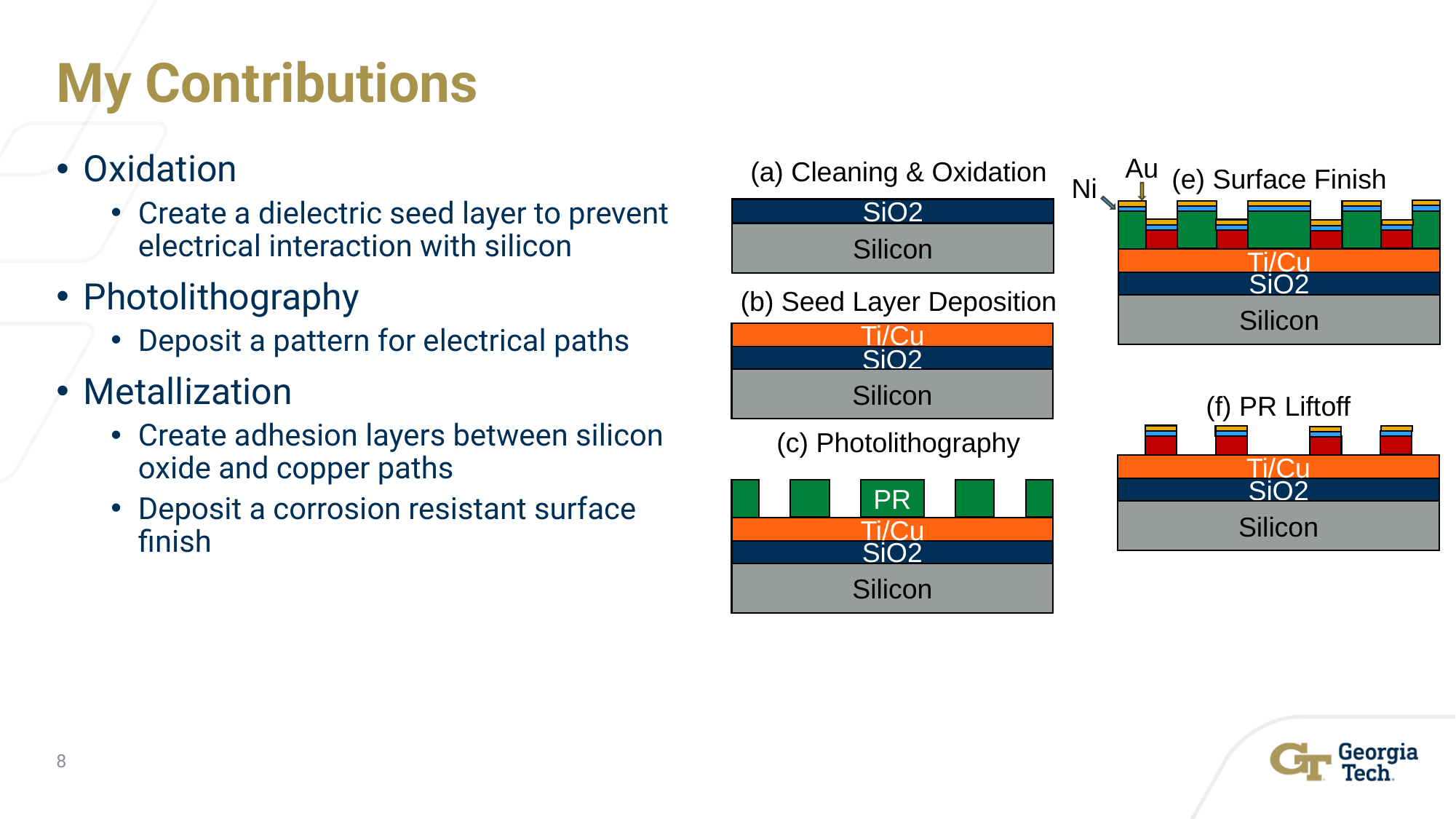

# My Contributions
Au
Oxidation
Create a dielectric seed layer to prevent electrical interaction with silicon
Photolithography
Deposit a pattern for electrical paths
Metallization
Create adhesion layers between silicon oxide and copper paths
Deposit a corrosion resistant surface finish
(a) Cleaning & Oxidation
(e) Surface Finish
Ni

SiO2

Silicon

Ti/Cu
SiO2
(b) Seed Layer Deposition
Silicon
Ti/Cu
SiO2
Silicon
(f) PR Liftoff
(c) Photolithography

Ti/Cu
SiO2

PR

Silicon
Ti/Cu
SiO2
Silicon
8